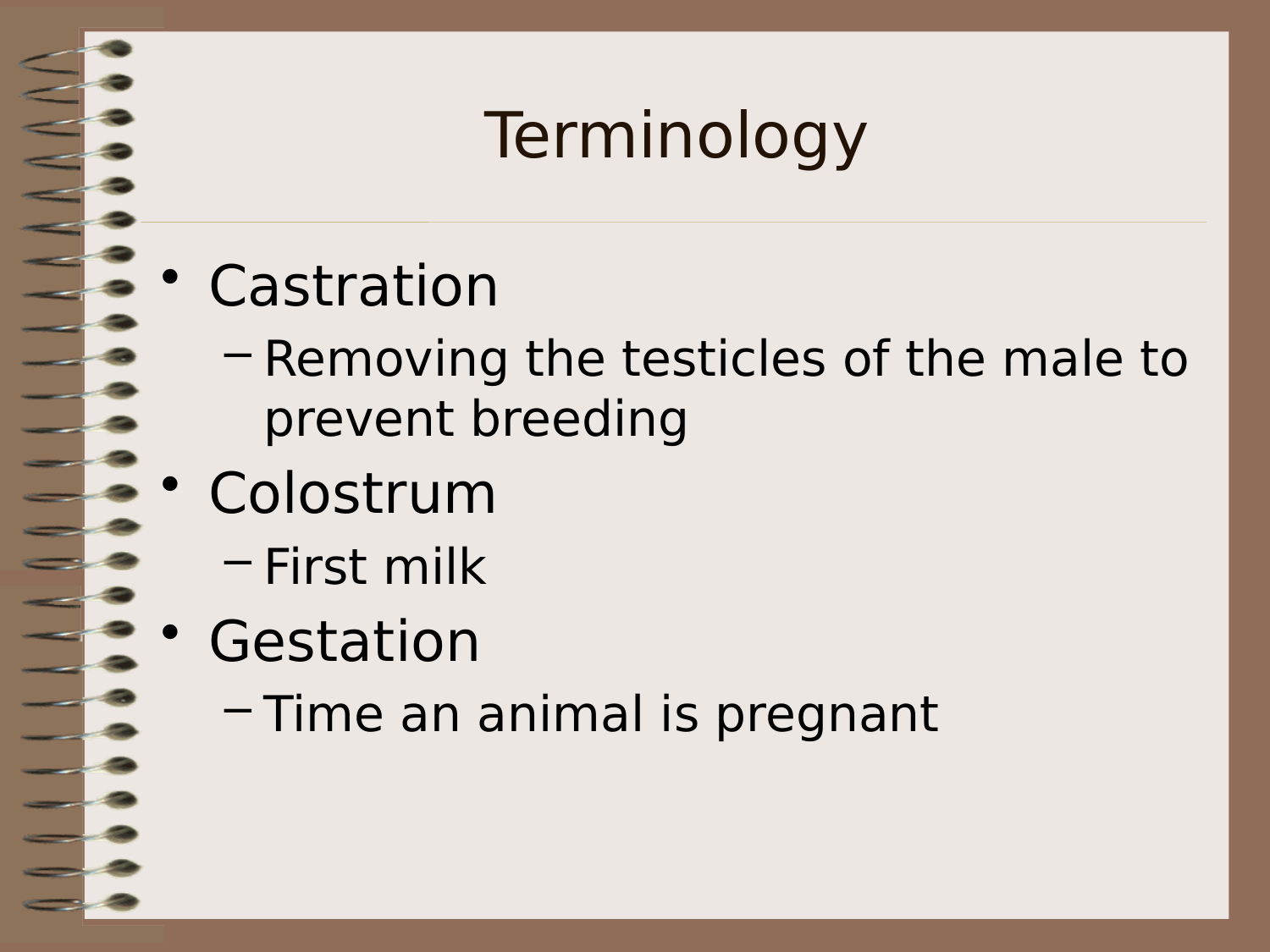

# Terminology
Castration
Removing the testicles of the male to prevent breeding
Colostrum
First milk
Gestation
Time an animal is pregnant